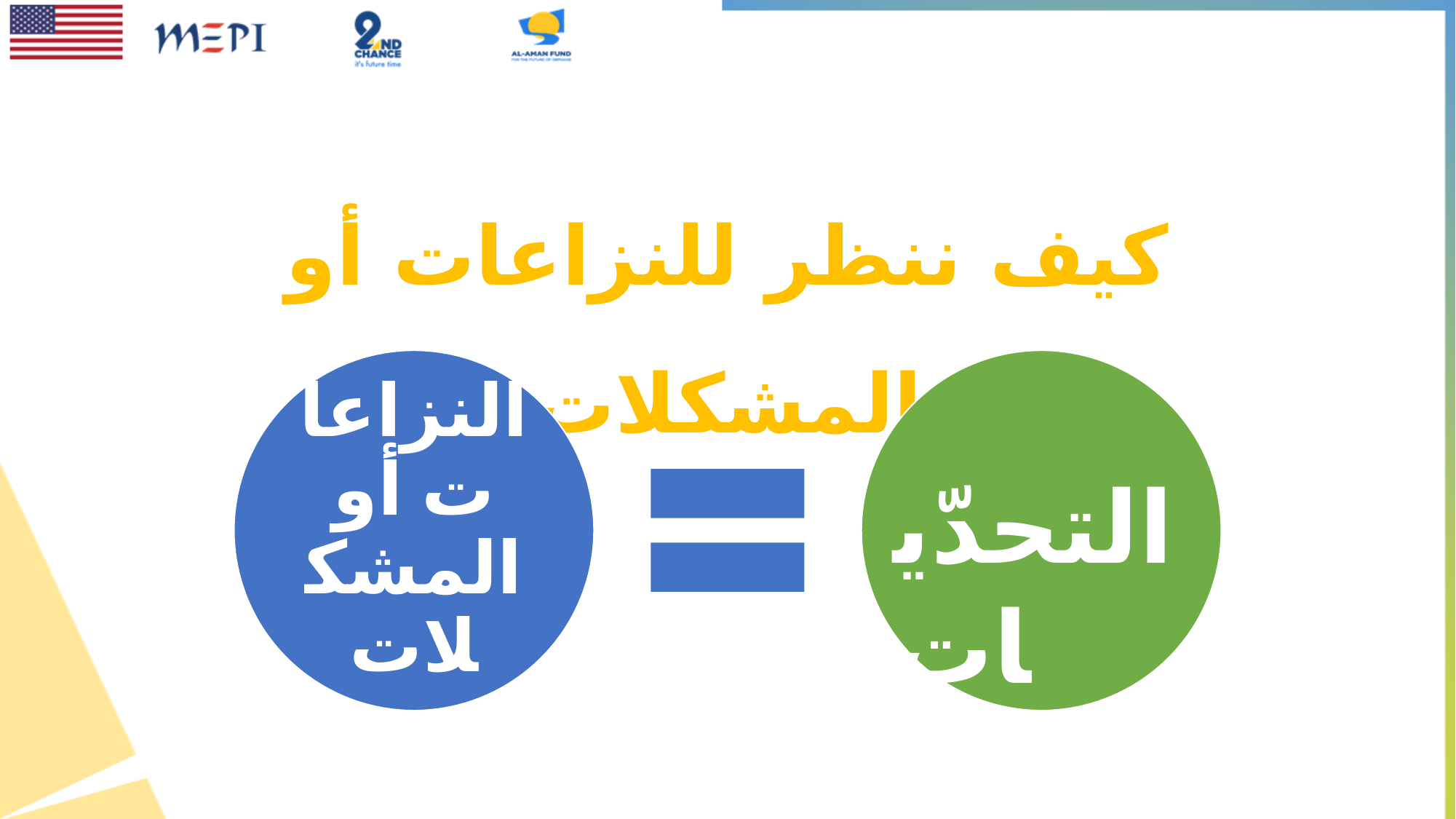

كيف ننظر للنزاعات أو المشكلات
النزاعات أو المشكلات

التحدّيات